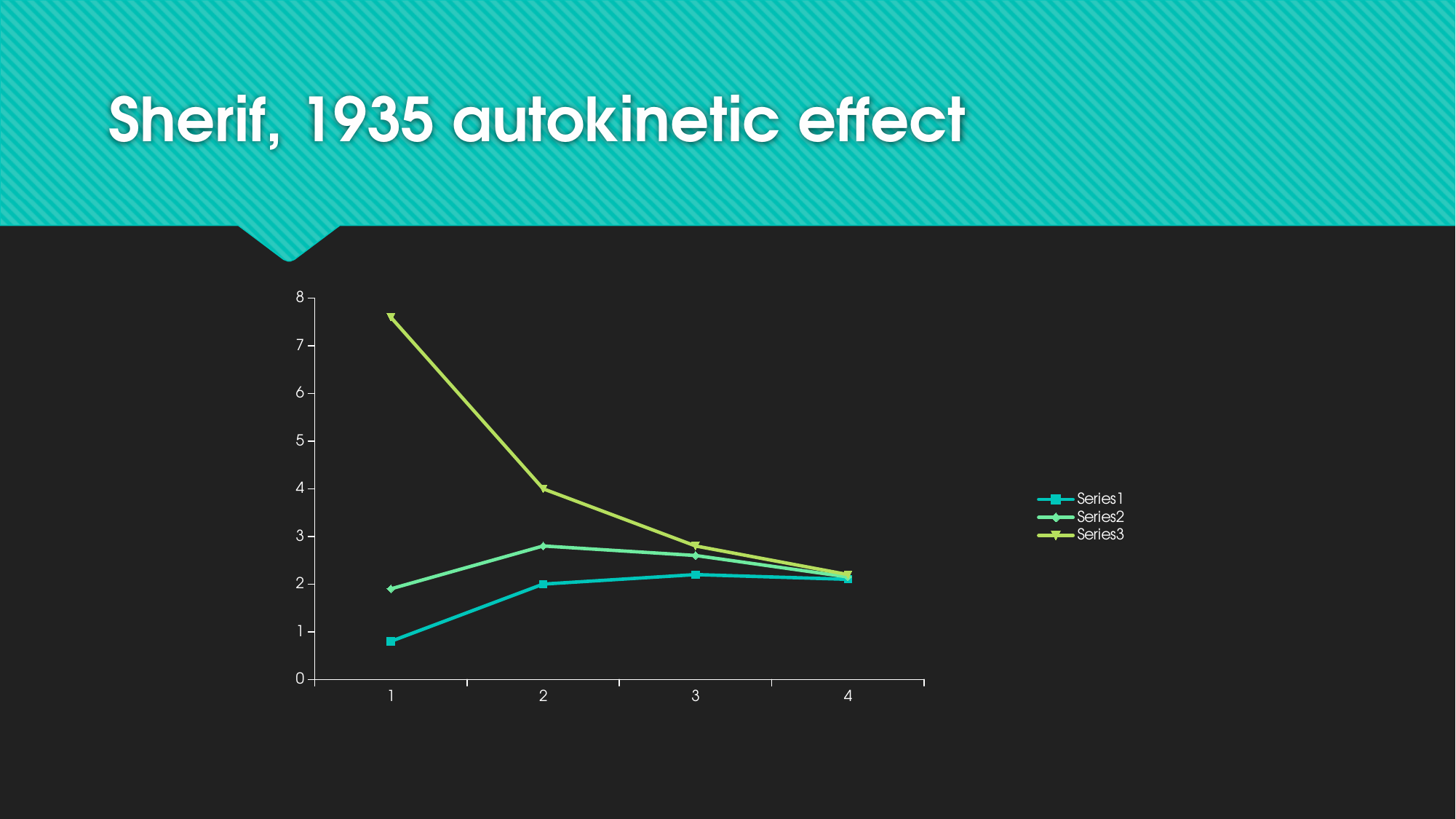

# Sherif, 1935 autokinetic effect

### Chart

| Category |  |  |  |
|---|---|---|---|